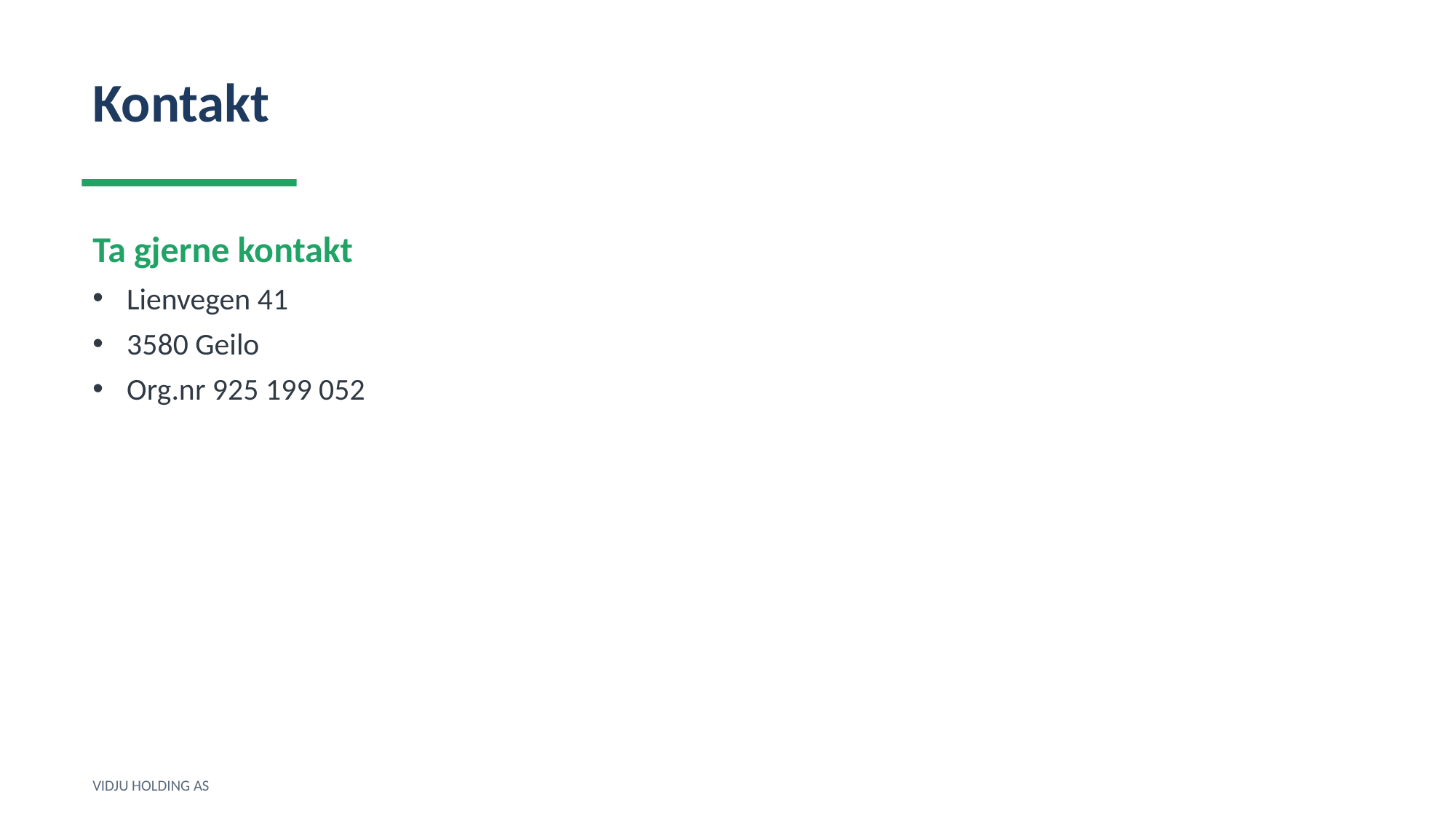

Kontakt

Ta gjerne kontakt
Lienvegen 41
3580 Geilo
Org.nr 925 199 052
VIDJU HOLDING AS